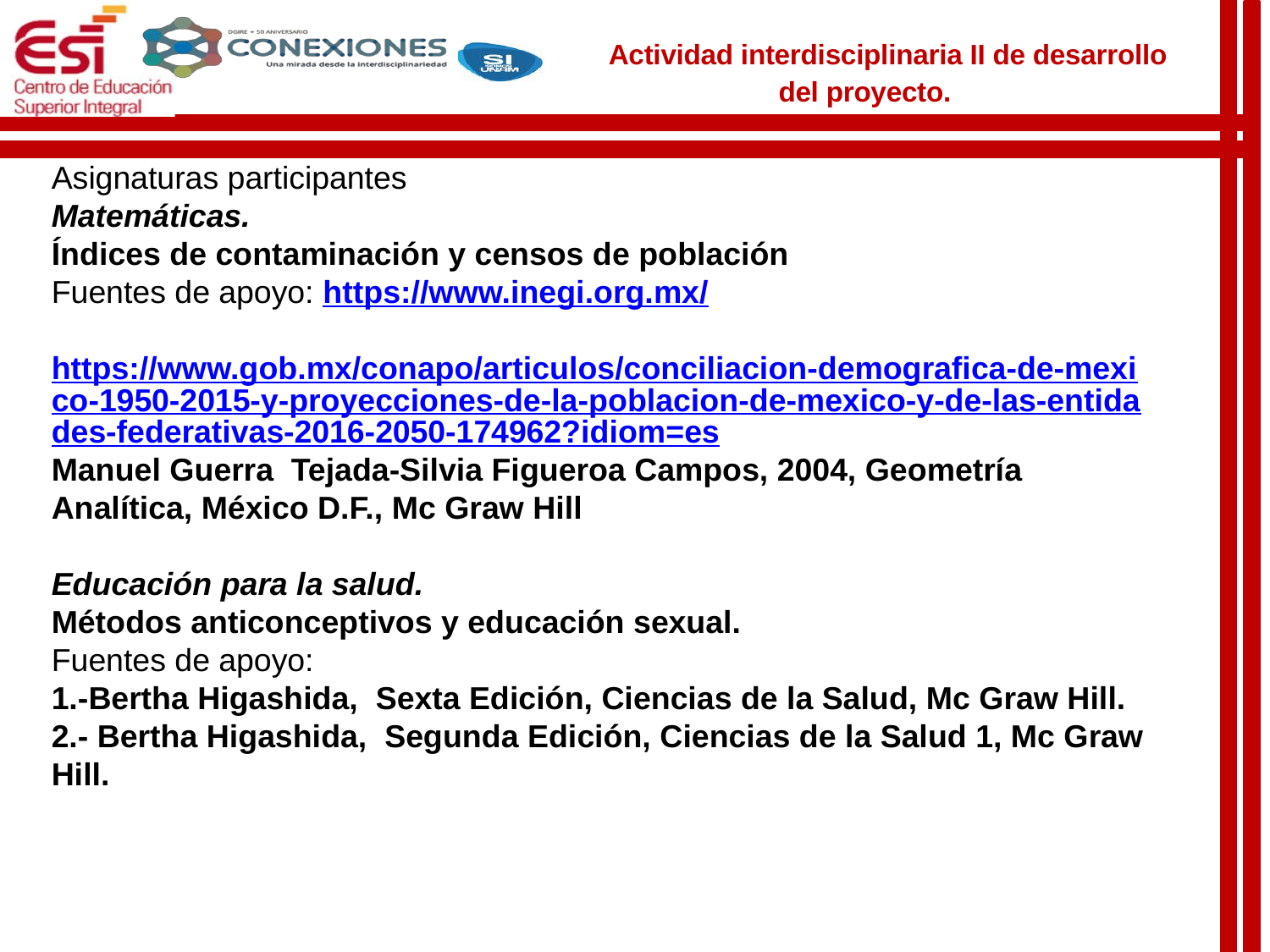

Actividad interdisciplinaria II de desarrollo del proyecto.

Asignaturas participantes
Matemáticas.
Índices de contaminación y censos de población
Fuentes de apoyo: https://www.inegi.org.mx/
		https://www.gob.mx/conapo/articulos/conciliacion-demografica-de-mexico-1950-2015-y-proyecciones-de-la-poblacion-de-mexico-y-de-las-entidades-federativas-2016-2050-174962?idiom=es
Manuel Guerra  Tejada-Silvia Figueroa Campos, 2004, Geometría Analítica, México D.F., Mc Graw Hill

Educación para la salud.
Métodos anticonceptivos y educación sexual.
Fuentes de apoyo:
1.-Bertha Higashida,  Sexta Edición, Ciencias de la Salud, Mc Graw Hill.
2.- Bertha Higashida,  Segunda Edición, Ciencias de la Salud 1, Mc Graw Hill.